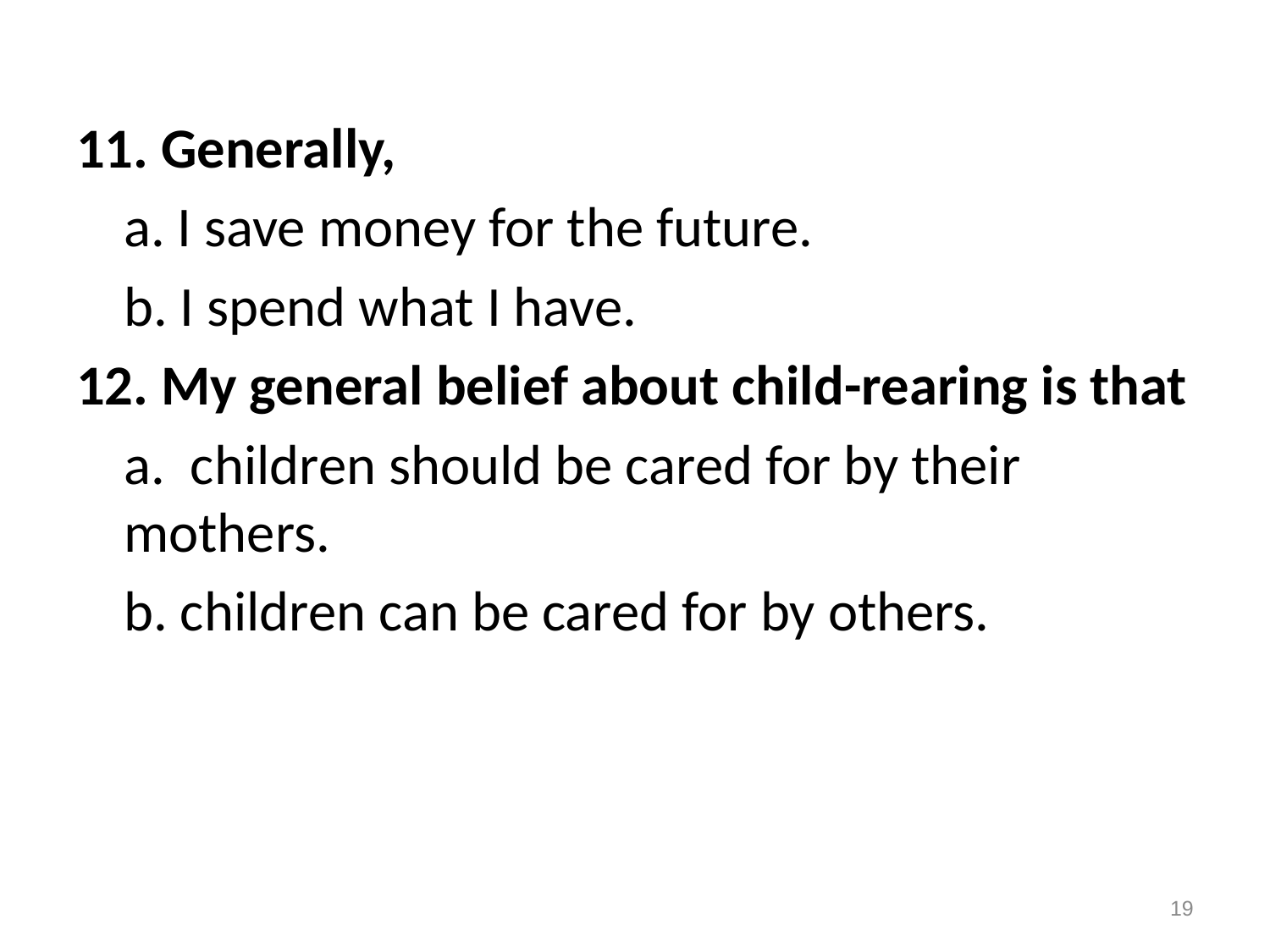

11. Generally,
	a. I save money for the future.
	b. I spend what I have.
12. My general belief about child-rearing is that
	a.  children should be cared for by their mothers.
	b. children can be cared for by others.
19